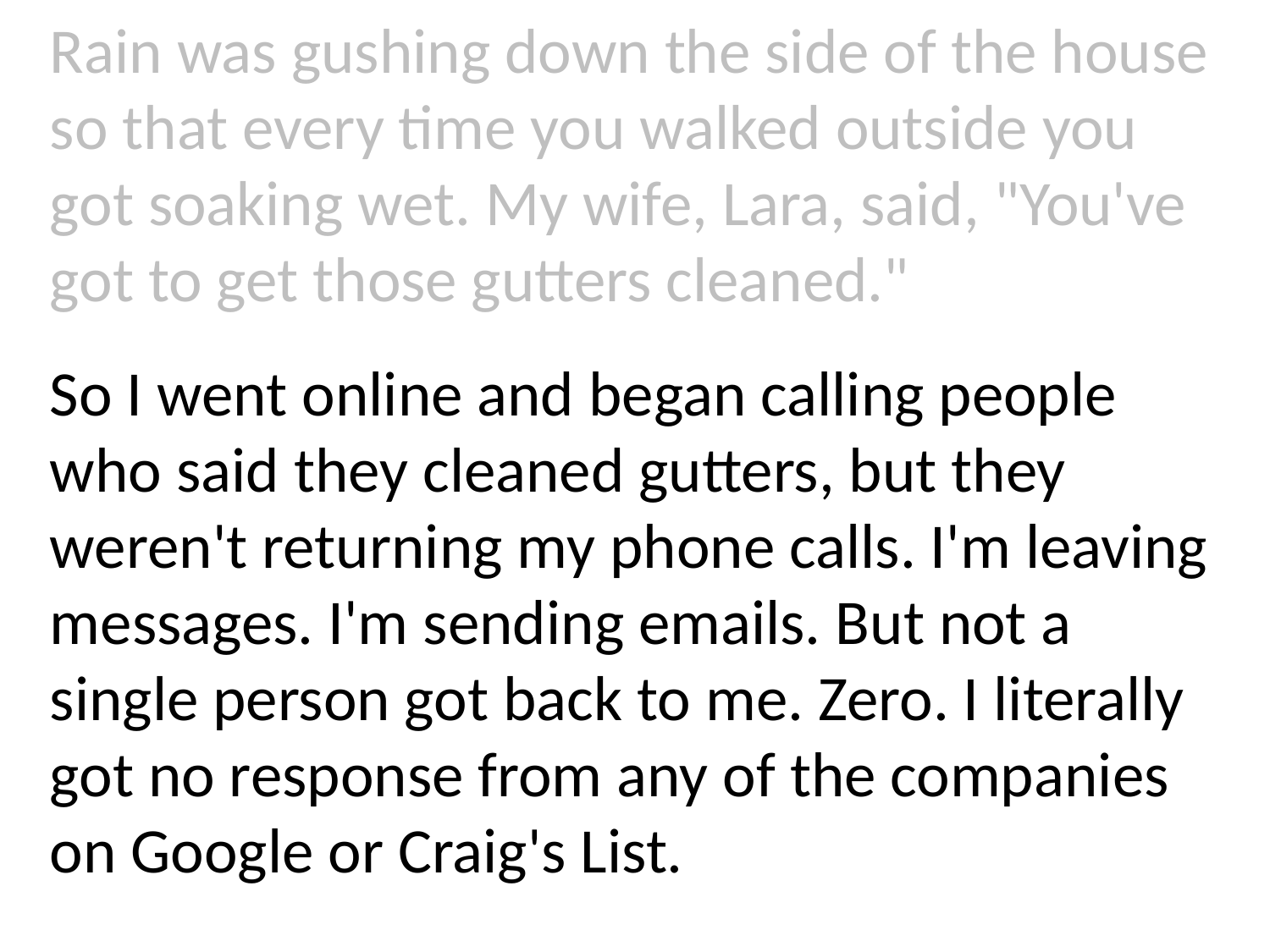

Rain was gushing down the side of the house so that every time you walked outside you got soaking wet. My wife, Lara, said, "You've got to get those gutters cleaned."

So I went online and began calling people who said they cleaned gutters, but they weren't returning my phone calls. I'm leaving messages. I'm sending emails. But not a single person got back to me. Zero. I literally got no response from any of the companies on Google or Craig's List.